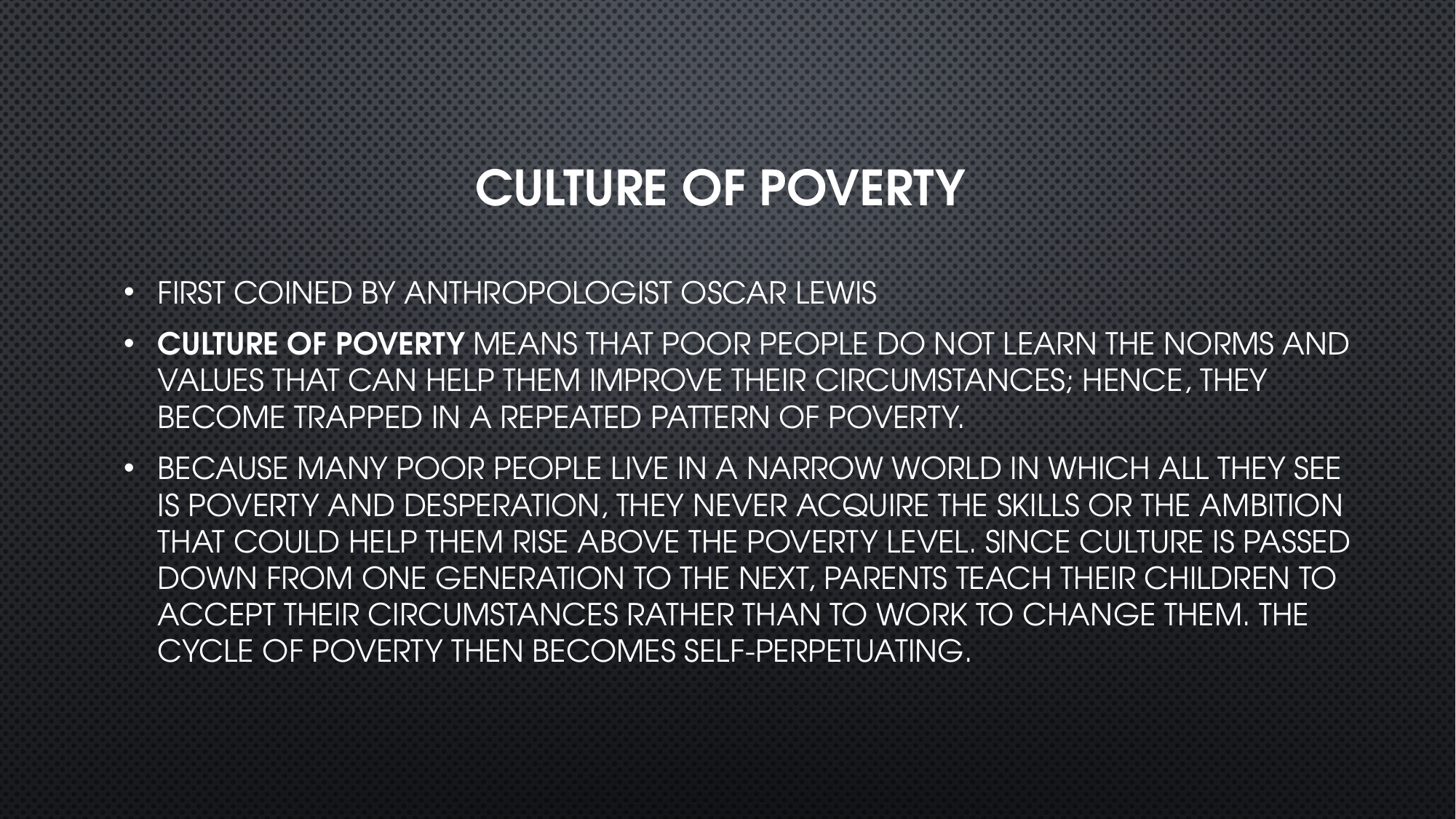

# Culture of Poverty
First coined by Anthropologist Oscar Lewis
Culture of Poverty means that poor people do not learn the norms and values that can help them improve their circumstances; hence, they become trapped in a repeated pattern of poverty.
Because many poor people live in a narrow world in which all they see is poverty and desperation, they never acquire the skills or the ambition that could help them rise above the poverty level. Since culture is passed down from one generation to the next, parents teach their children to accept their circumstances rather than to work to change them. The cycle of poverty then becomes self-perpetuating.